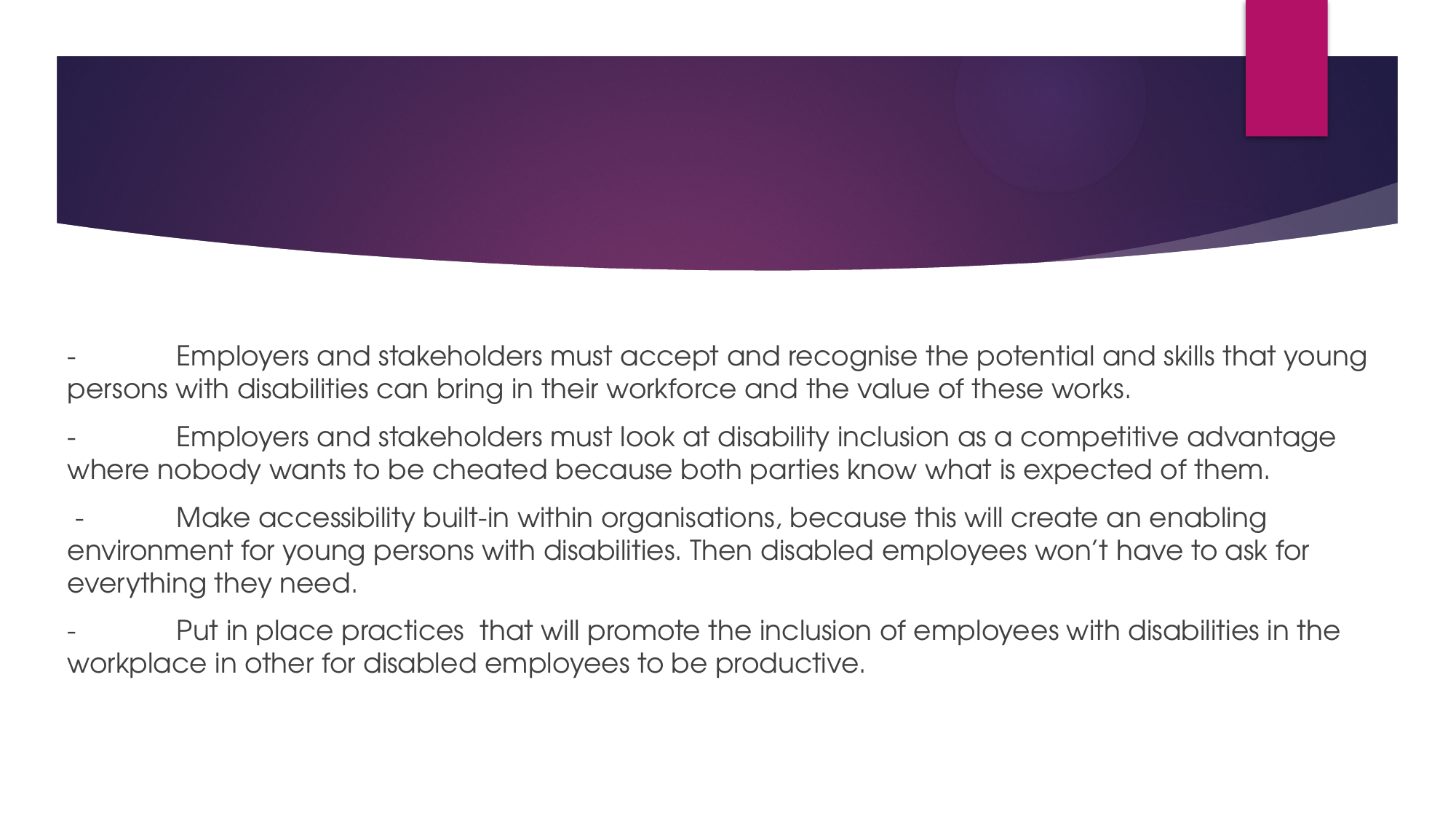

-	Employers and stakeholders must accept and recognise the potential and skills that young persons with disabilities can bring in their workforce and the value of these works.
-	Employers and stakeholders must look at disability inclusion as a competitive advantage where nobody wants to be cheated because both parties know what is expected of them.
 -	Make accessibility built-in within organisations, because this will create an enabling environment for young persons with disabilities. Then disabled employees won’t have to ask for everything they need.
-	Put in place practices  that will promote the inclusion of employees with disabilities in the workplace in other for disabled employees to be productive.